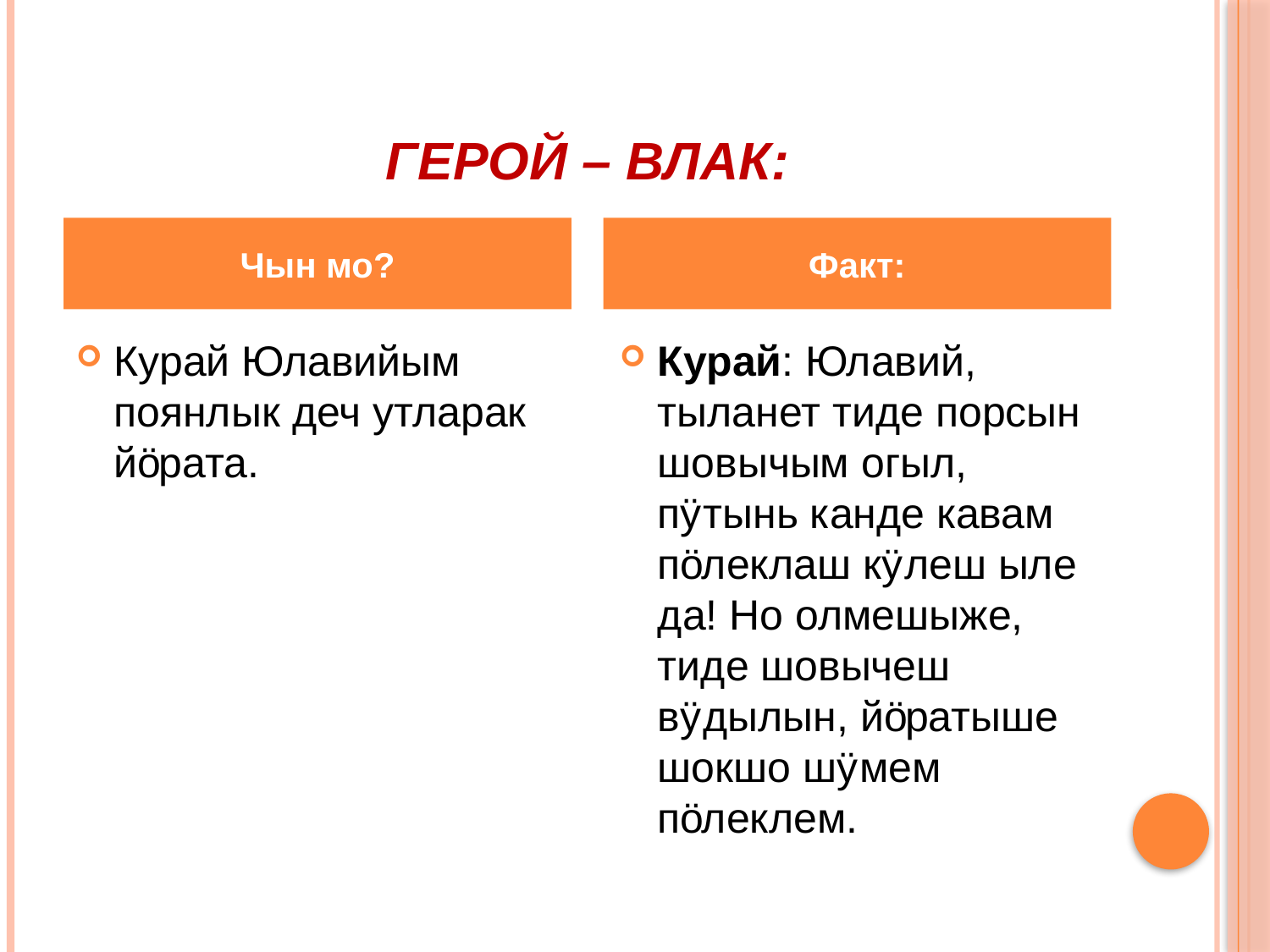

# Герой – влак:
Чын мо?
Факт:
Курай Юлавийым поянлык деч утларак йöрата.
Курай: Юлавий, тыланет тиде порсын шовычым огыл, пÿтынь канде кавам пöлеклаш кÿлеш ыле да! Но олмешыже, тиде шовычеш вÿдылын, йöратыше шокшо шÿмем пöлеклем.